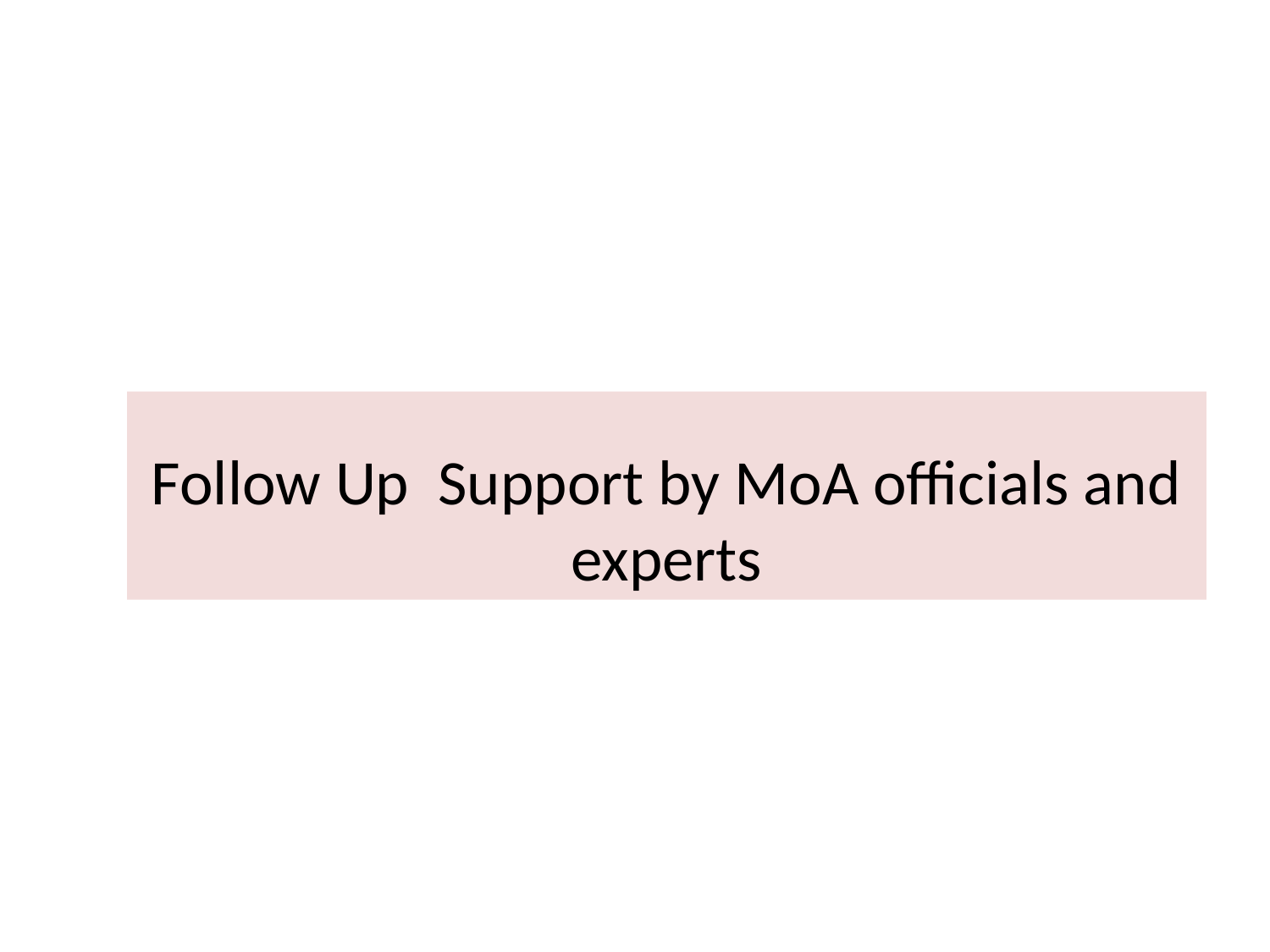

Follow Up  Support by MoA officials and experts